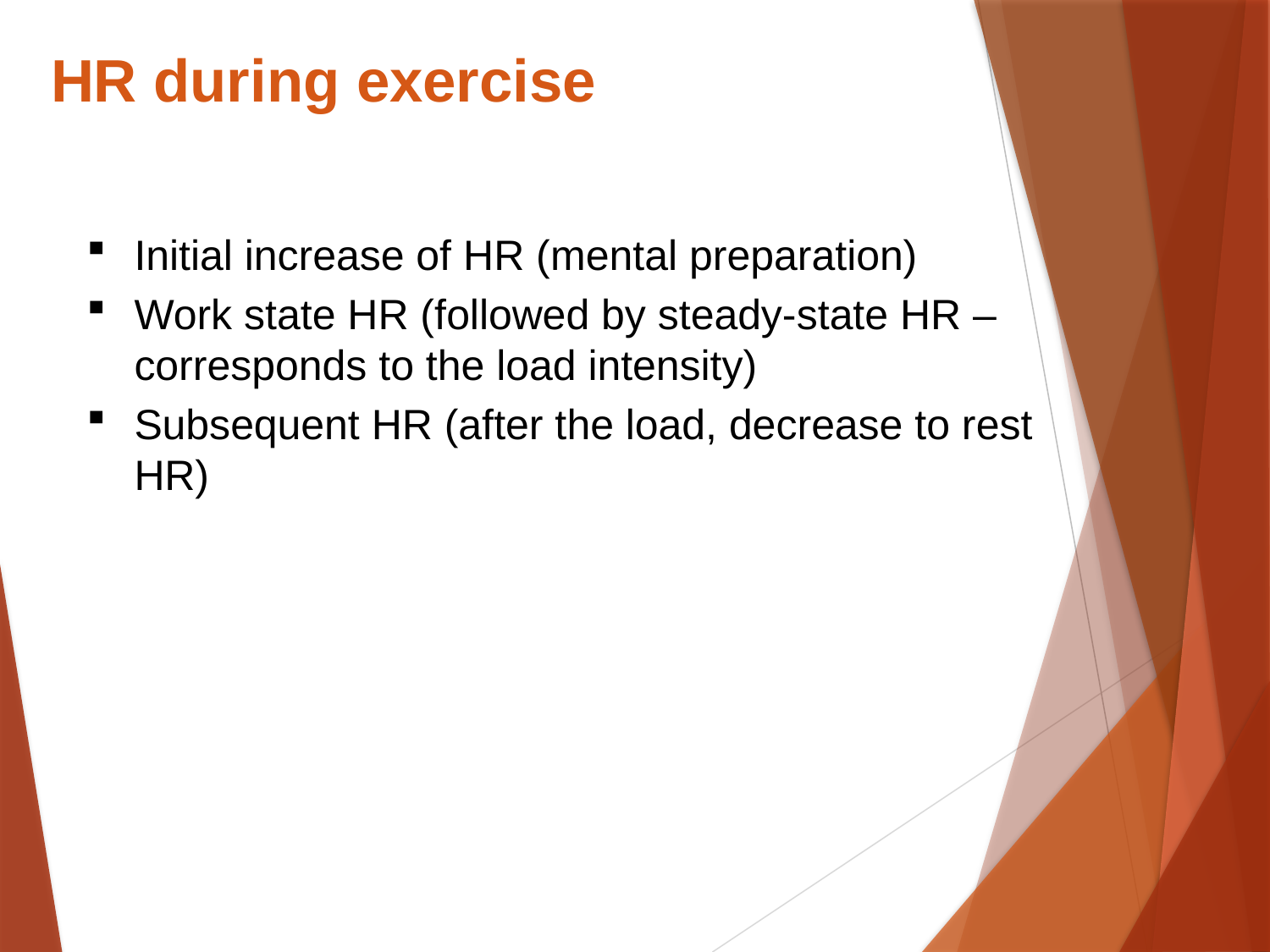

HR during exercise
Initial increase of HR (mental preparation)
Work state HR (followed by steady-state HR – corresponds to the load intensity)
Subsequent HR (after the load, decrease to rest
HR)